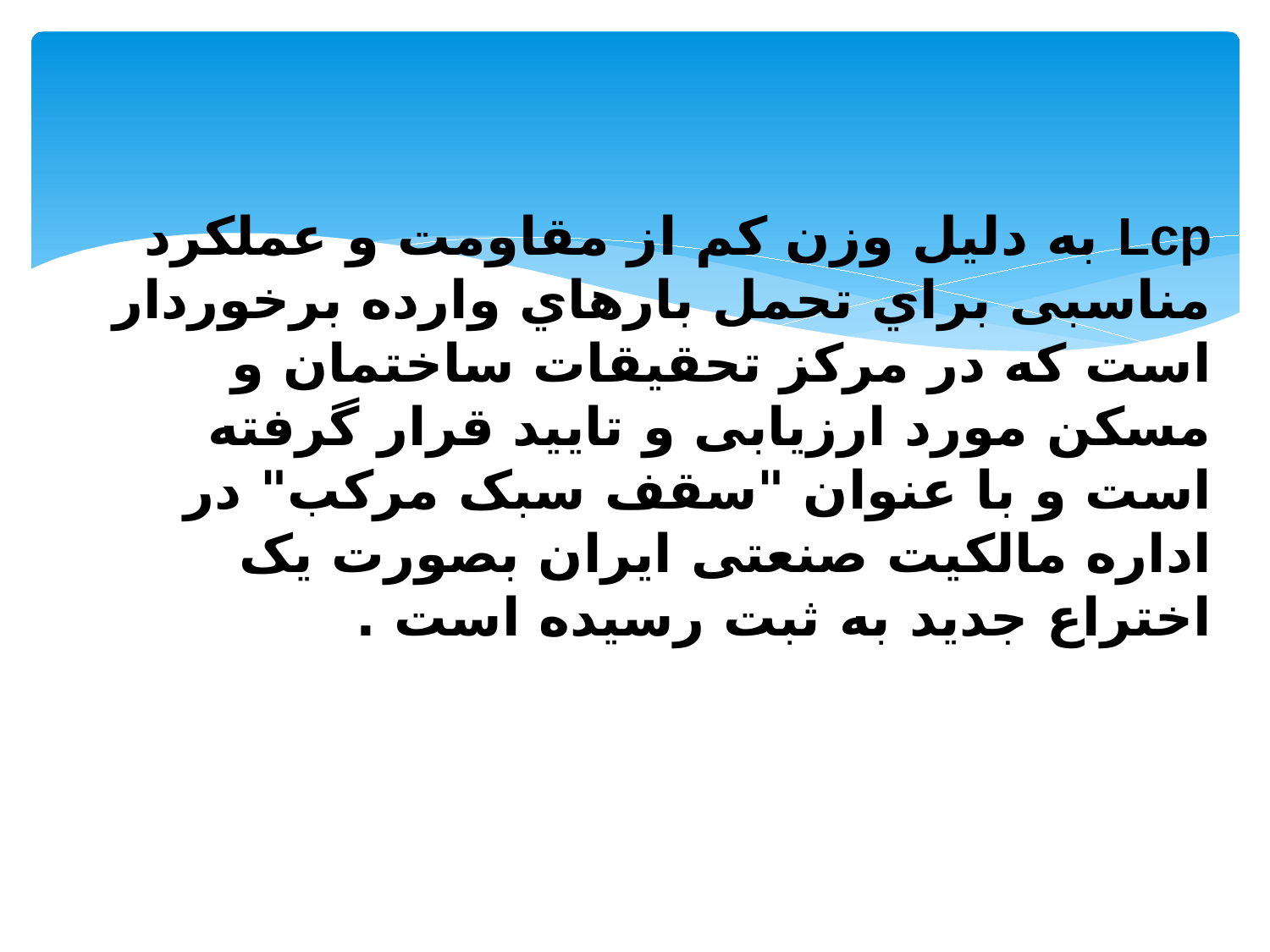

Lcp به دلیل وزن کم از مقاومت و عملکرد مناسبی براي تحمل بارهاي وارده برخوردار است که در مرکز تحقیقات ساختمان و مسکن مورد ارزیابی و تایید قرار گرفته است و با عنوان "سقف سبک مرکب" در اداره مالکیت صنعتی ایران بصورت یک اختراع جدید به ثبت رسیده است .